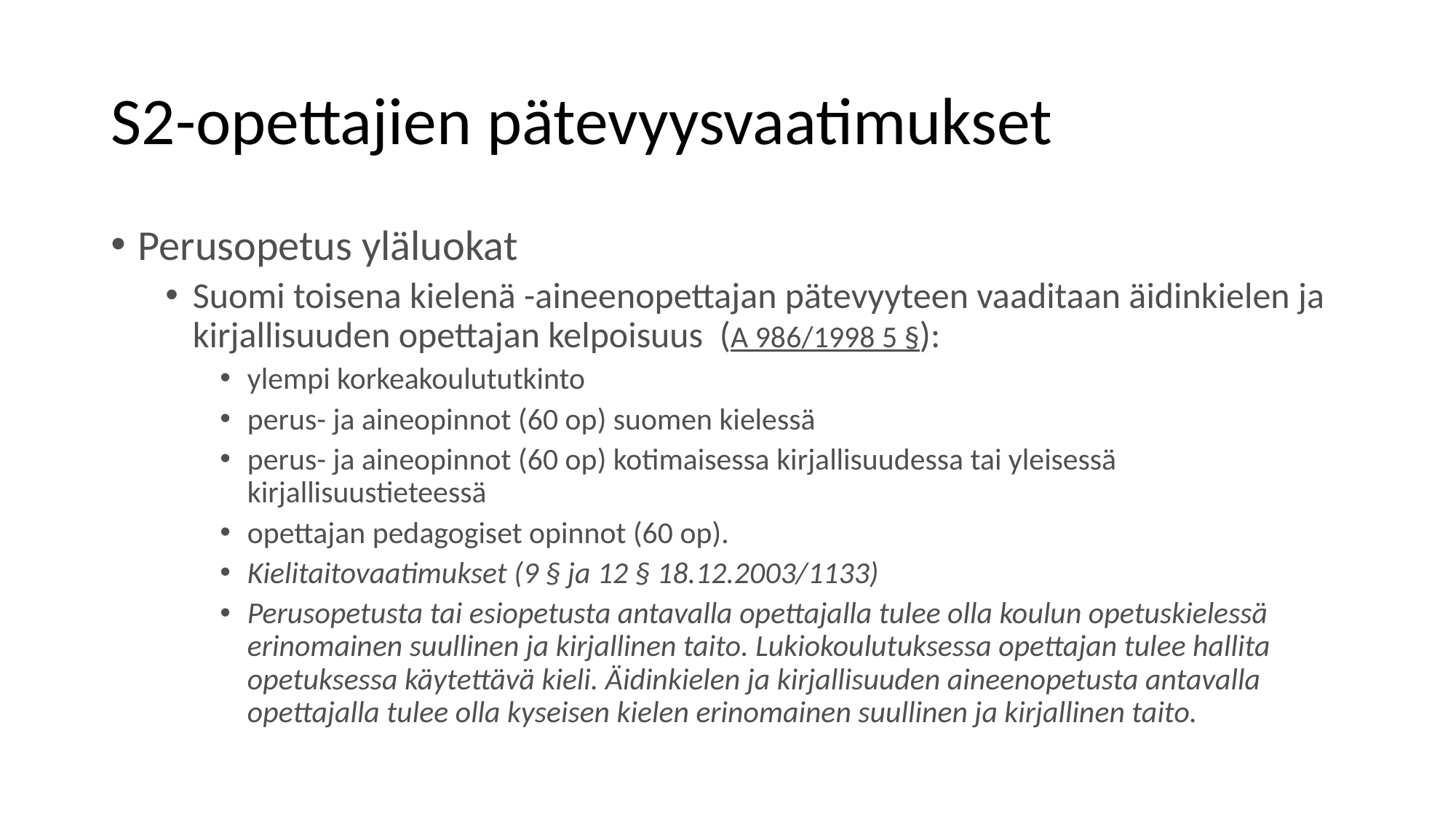

# S2-opettajien pätevyysvaatimukset
Perusopetus yläluokat
Suomi toisena kielenä -aineenopettajan pätevyyteen vaaditaan äidinkielen ja kirjallisuuden opettajan kelpoisuus  (A 986/1998 5 §):
ylempi korkeakoulututkinto
perus- ja aineopinnot (60 op) suomen kielessä
perus- ja aineopinnot (60 op) kotimaisessa kirjallisuudessa tai yleisessä kirjallisuustieteessä
opettajan pedagogiset opinnot (60 op).
Kielitaitovaatimukset (9 § ja 12 § 18.12.2003/1133)
Perusopetusta tai esiopetusta antavalla opettajalla tulee olla koulun opetuskielessä erinomainen suullinen ja kirjallinen taito. Lukiokoulutuksessa opettajan tulee hallita opetuksessa käytettävä kieli. Äidinkielen ja kirjallisuuden aineenopetusta antavalla opettajalla tulee olla kyseisen kielen erinomainen suullinen ja kirjallinen taito.